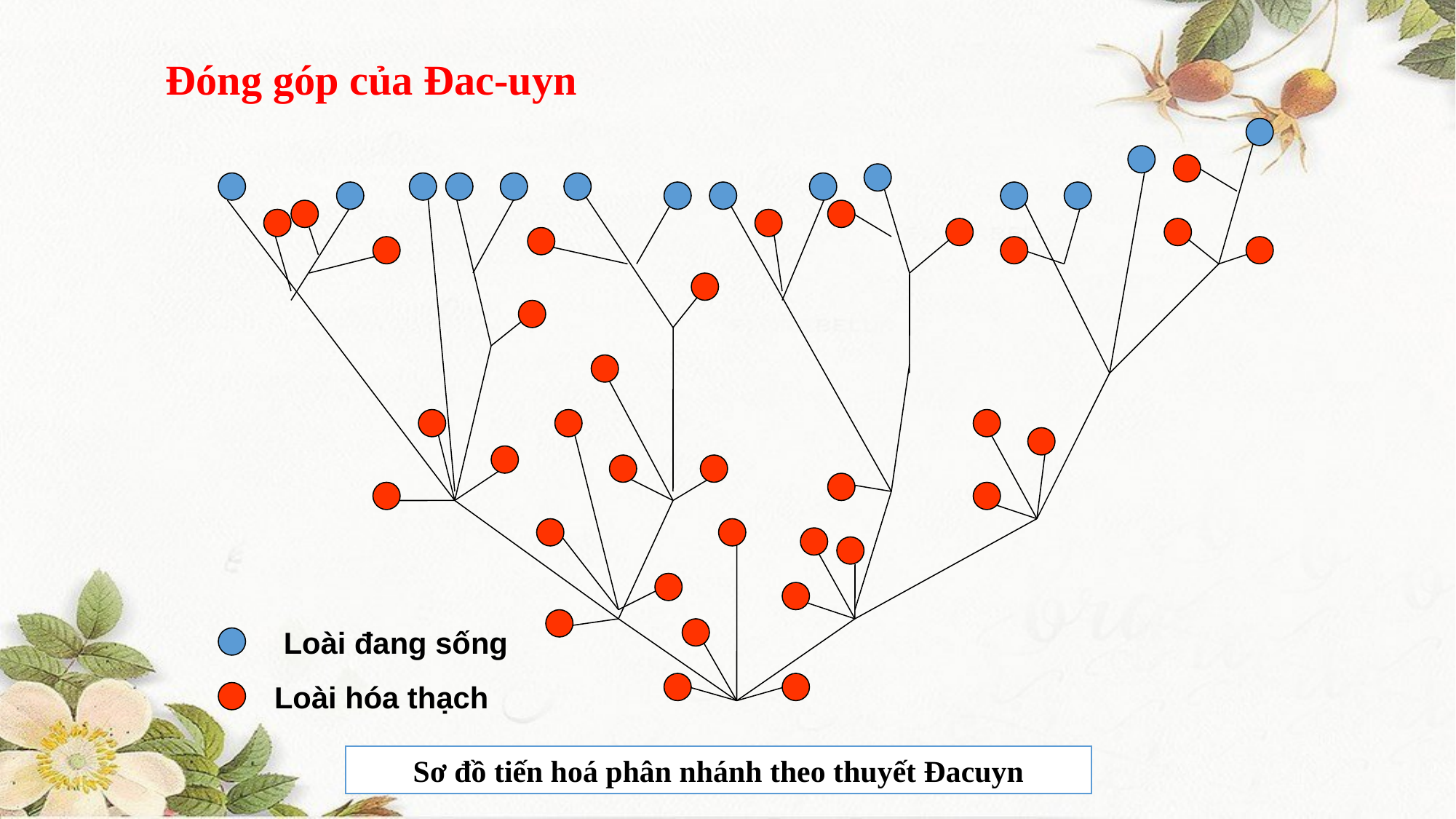

Đóng góp của Đac-uyn

Loài đang sống

Loài hóa thạch

Sơ đồ tiến hoá phân nhánh theo thuyết Đacuyn